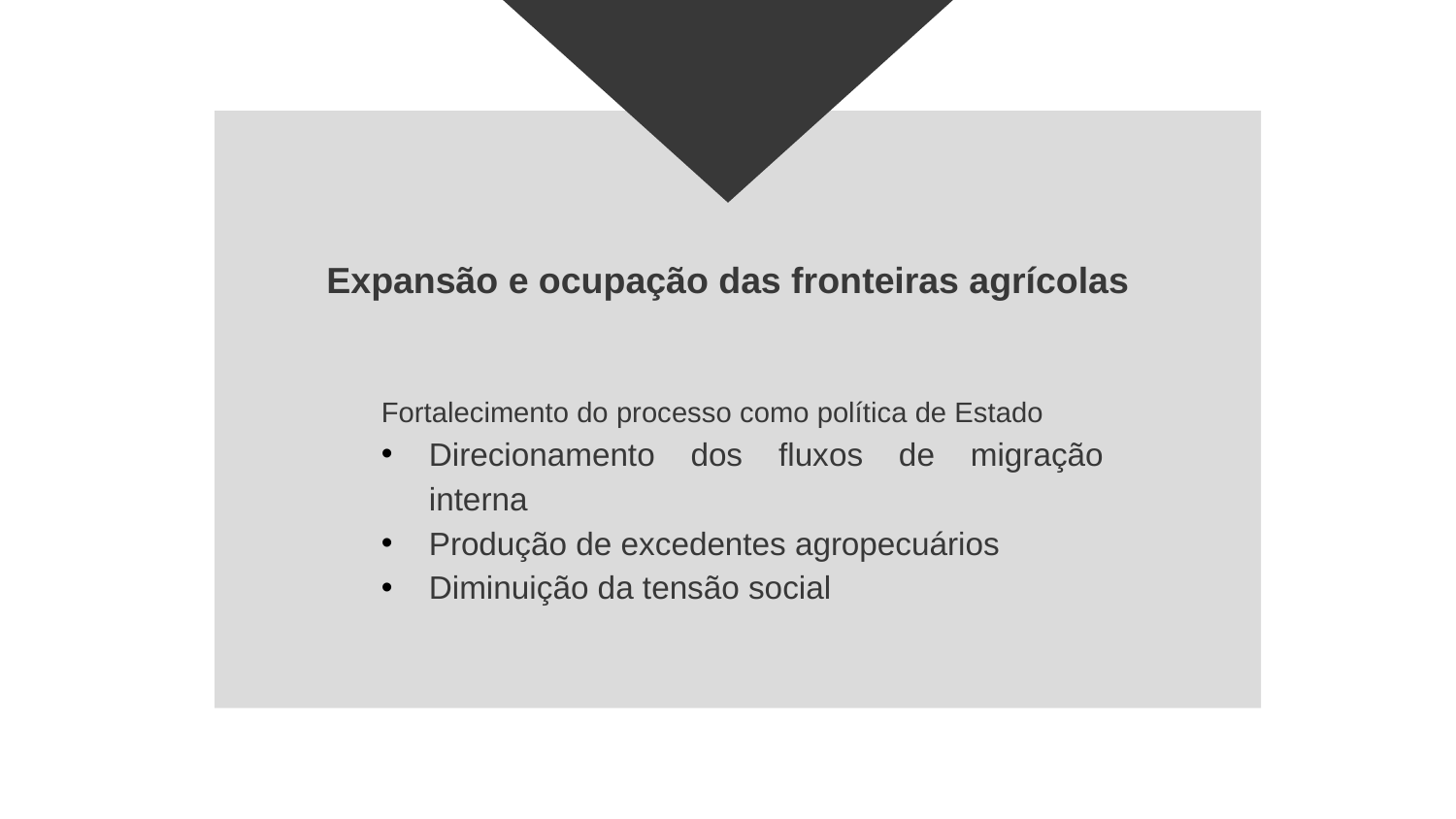

# Expansão e ocupação das fronteiras agrícolas
Fortalecimento do processo como política de Estado
Direcionamento dos fluxos de migração interna
Produção de excedentes agropecuários
Diminuição da tensão social